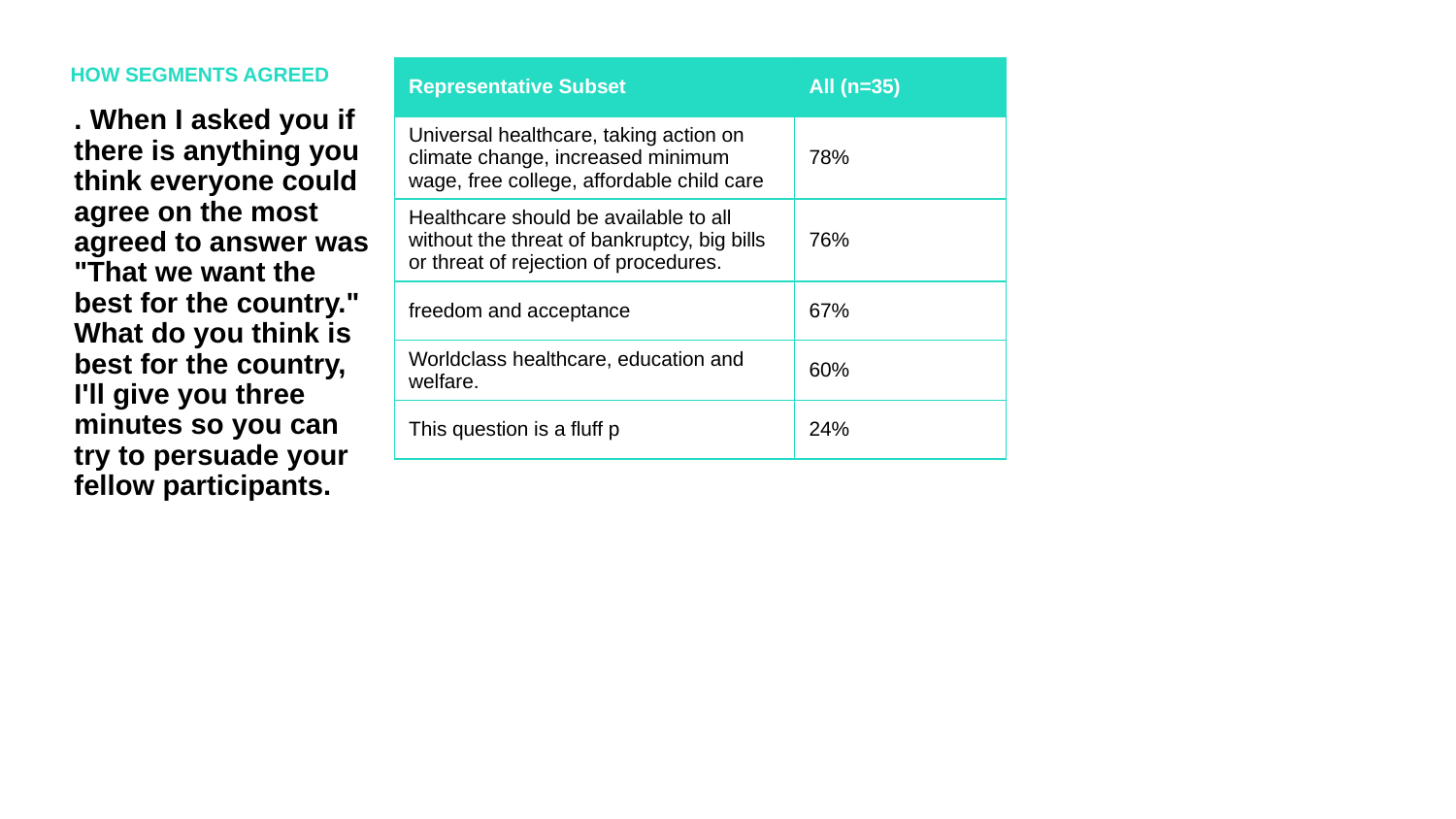

HOW SEGMENTS AGREED
| Representative Subset | All (n=35) |
| --- | --- |
| Universal healthcare, taking action on climate change, increased minimum wage, free college, affordable child care | 78% |
| Healthcare should be available to all without the threat of bankruptcy, big bills or threat of rejection of procedures. | 76% |
| freedom and acceptance | 67% |
| Worldclass healthcare, education and welfare. | 60% |
| This question is a fluff p | 24% |
. When I asked you if there is anything you think everyone could agree on the most agreed to answer was "That we want the best for the country." What do you think is best for the country, I'll give you three minutes so you can try to persuade your fellow participants.